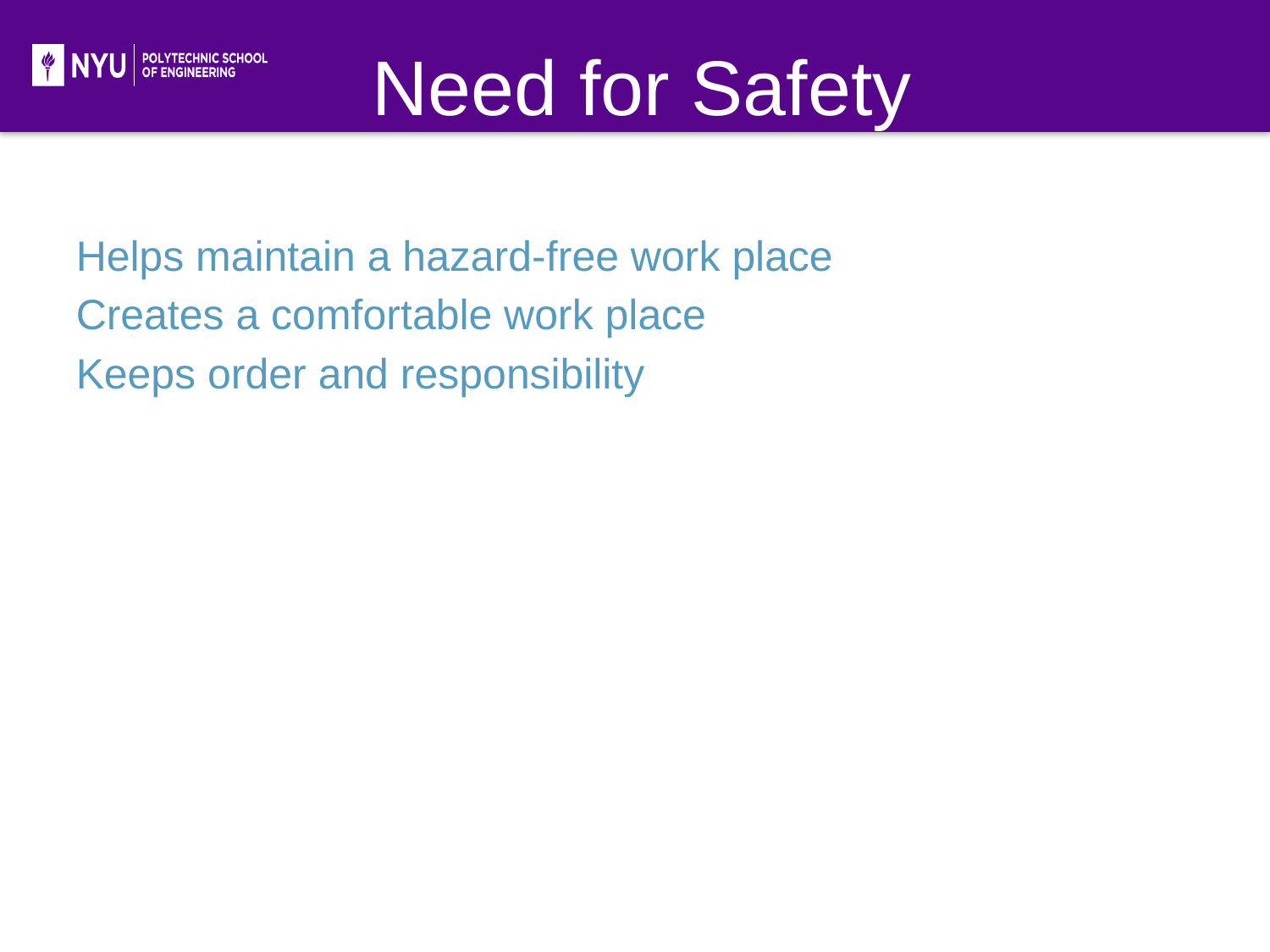

# Need for Safety
Helps maintain a hazard-free work place
Creates a comfortable work place
Keeps order and responsibility